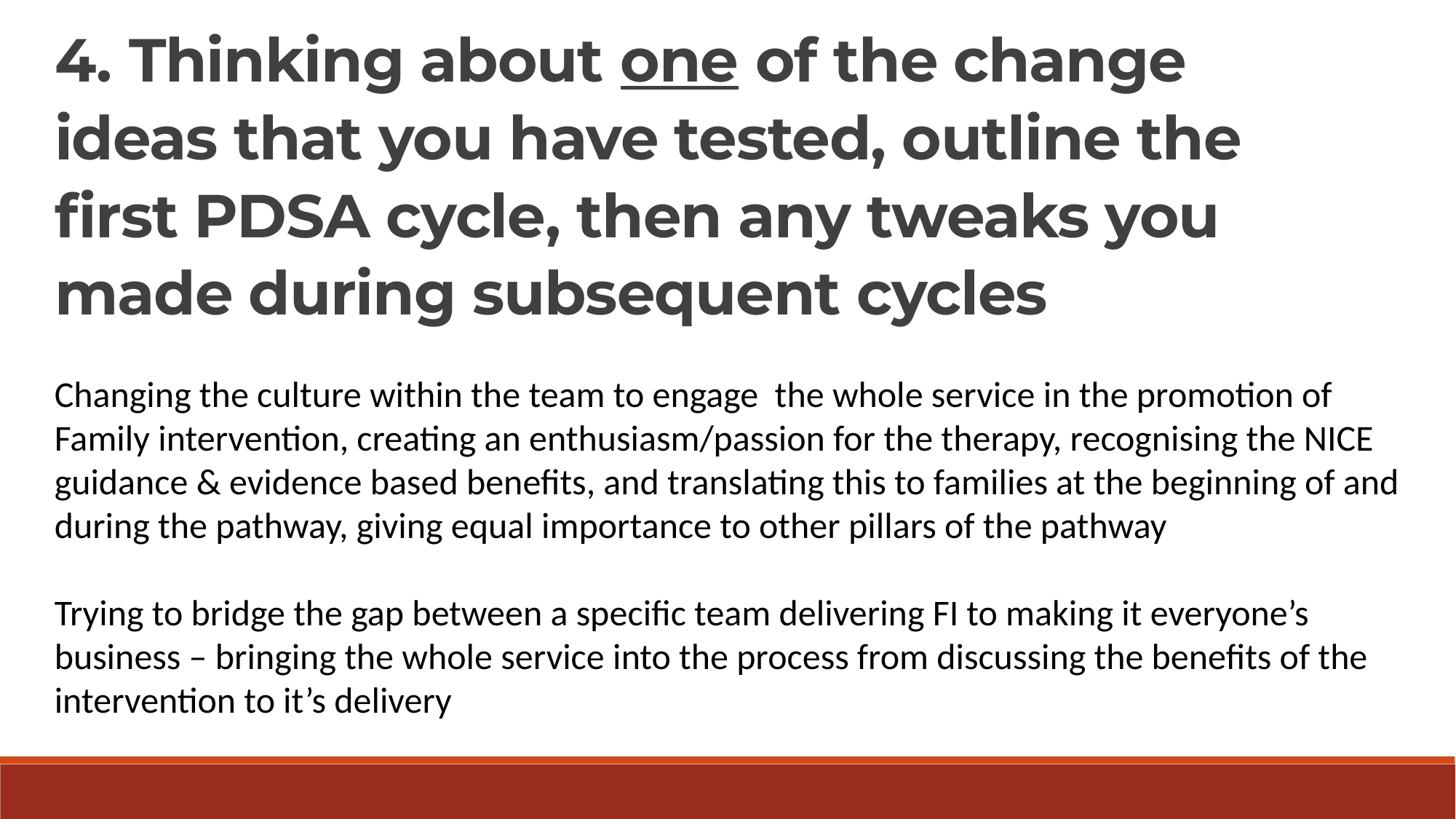

4. Thinking about one of the change ideas that you have tested, outline the first PDSA cycle, then any tweaks you made during subsequent cycles

Changing the culture within the team to engage  the whole service in the promotion of Family intervention, creating an enthusiasm/passion for the therapy, recognising the NICE guidance & evidence based benefits, and translating this to families at the beginning of and during the pathway, giving equal importance to other pillars of the pathway

Trying to bridge the gap between a specific team delivering FI to making it everyone’s business – bringing the whole service into the process from discussing the benefits of the intervention to it’s delivery